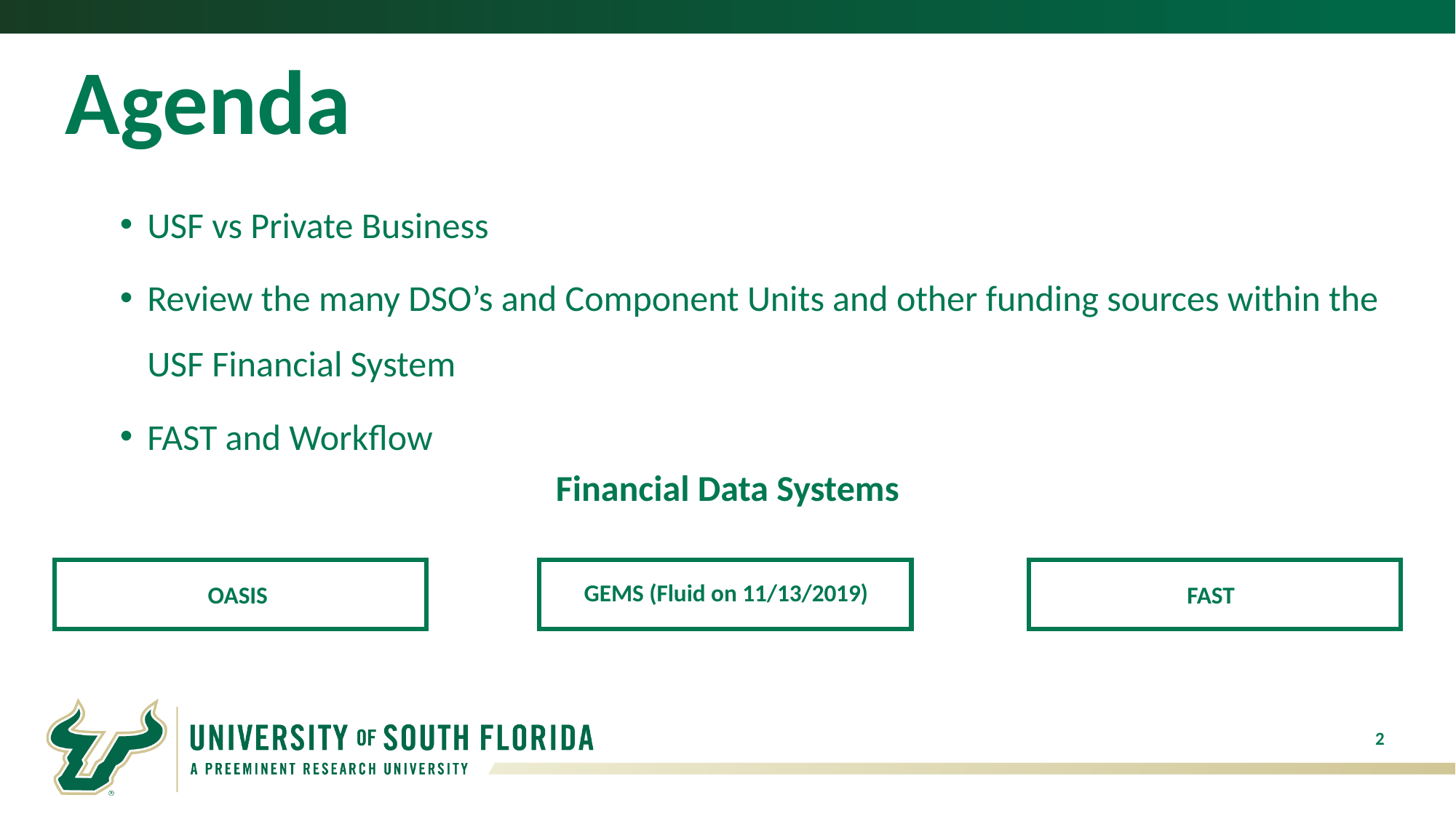

# Agenda
USF vs Private Business
Review the many DSO’s and Component Units and other funding sources within the USF Financial System
FAST and Workflow
Financial Data Systems

GEMS (Fluid on 11/13/2019)
FAST
OASIS
2